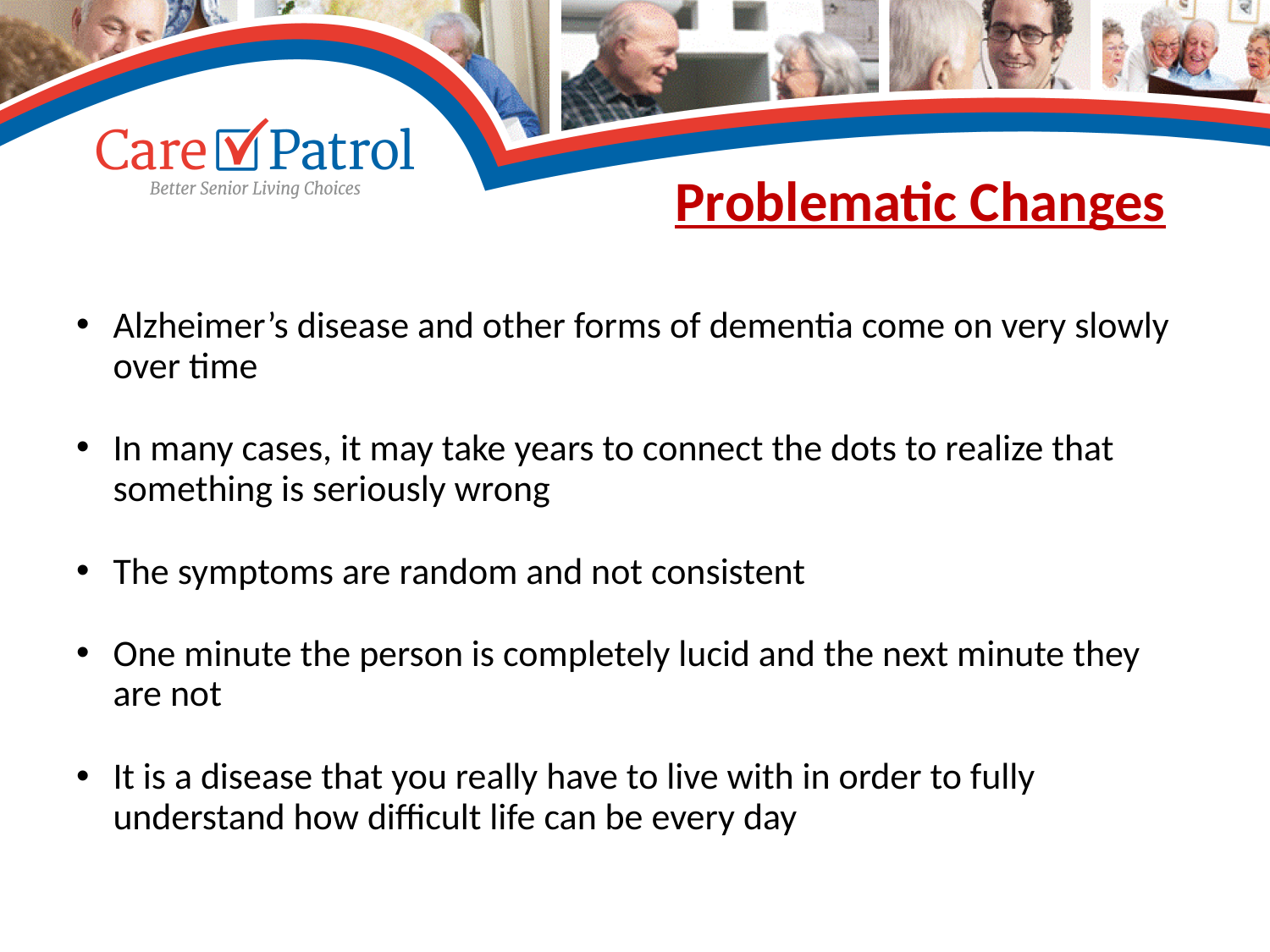

# Problematic Changes

Alzheimer’s disease and other forms of dementia come on very slowly over time

In many cases, it may take years to connect the dots to realize that something is seriously wrong

The symptoms are random and not consistent

One minute the person is completely lucid and the next minute they are not

It is a disease that you really have to live with in order to fully understand how difficult life can be every day